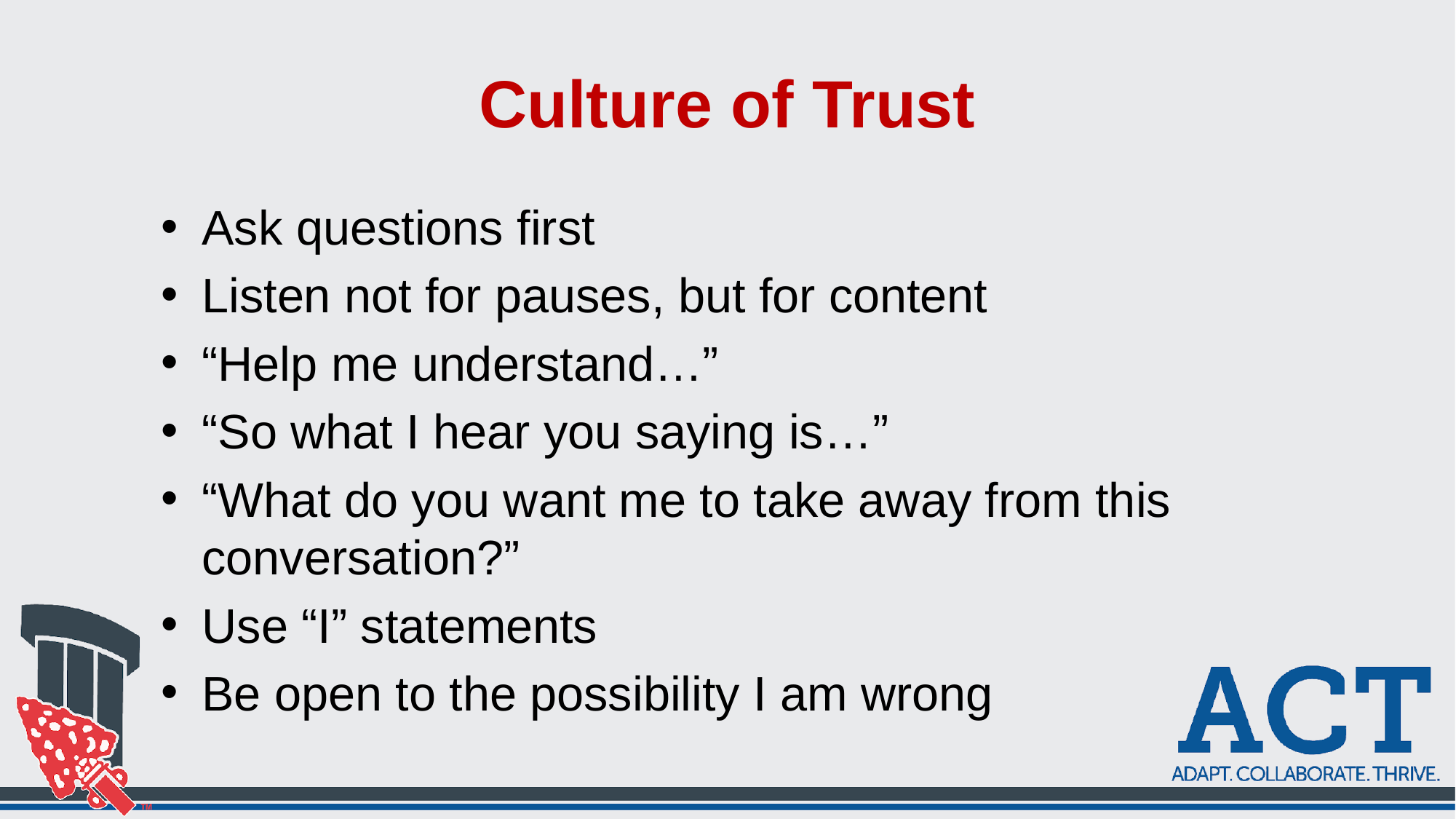

# Culture of Trust
Ask questions first
Listen not for pauses, but for content
“Help me understand…”
“So what I hear you saying is…”
“What do you want me to take away from this conversation?”
Use “I” statements
Be open to the possibility I am wrong